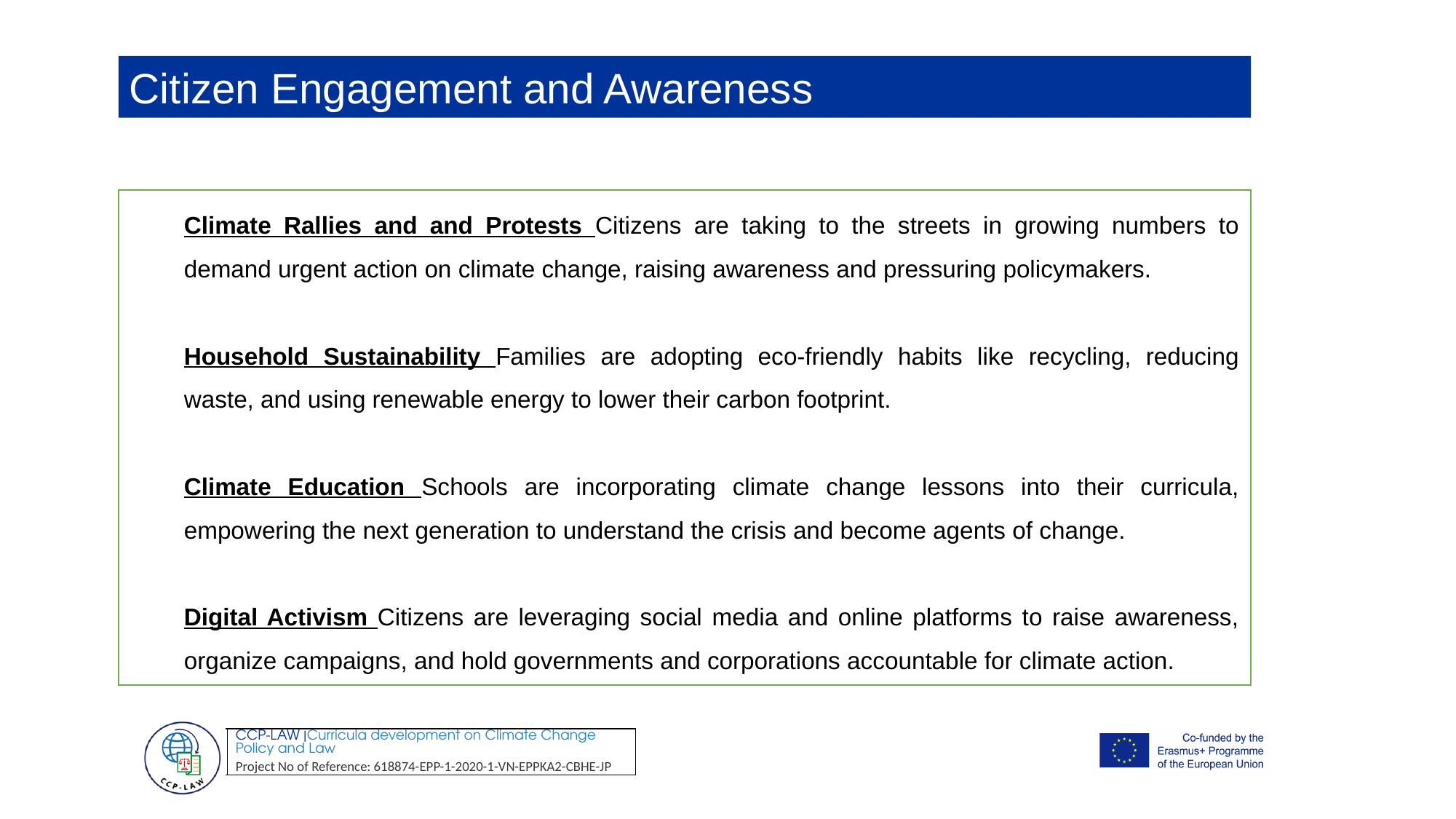

Citizen Engagement and Awareness
Climate Rallies and and Protests Citizens are taking to the streets in growing numbers to demand urgent action on climate change, raising awareness and pressuring policymakers.

Household Sustainability Families are adopting eco-friendly habits like recycling, reducing waste, and using renewable energy to lower their carbon footprint.

Climate Education Schools are incorporating climate change lessons into their curricula, empowering the next generation to understand the crisis and become agents of change.

Digital Activism Citizens are leveraging social media and online platforms to raise awareness, organize campaigns, and hold governments and corporations accountable for climate action.